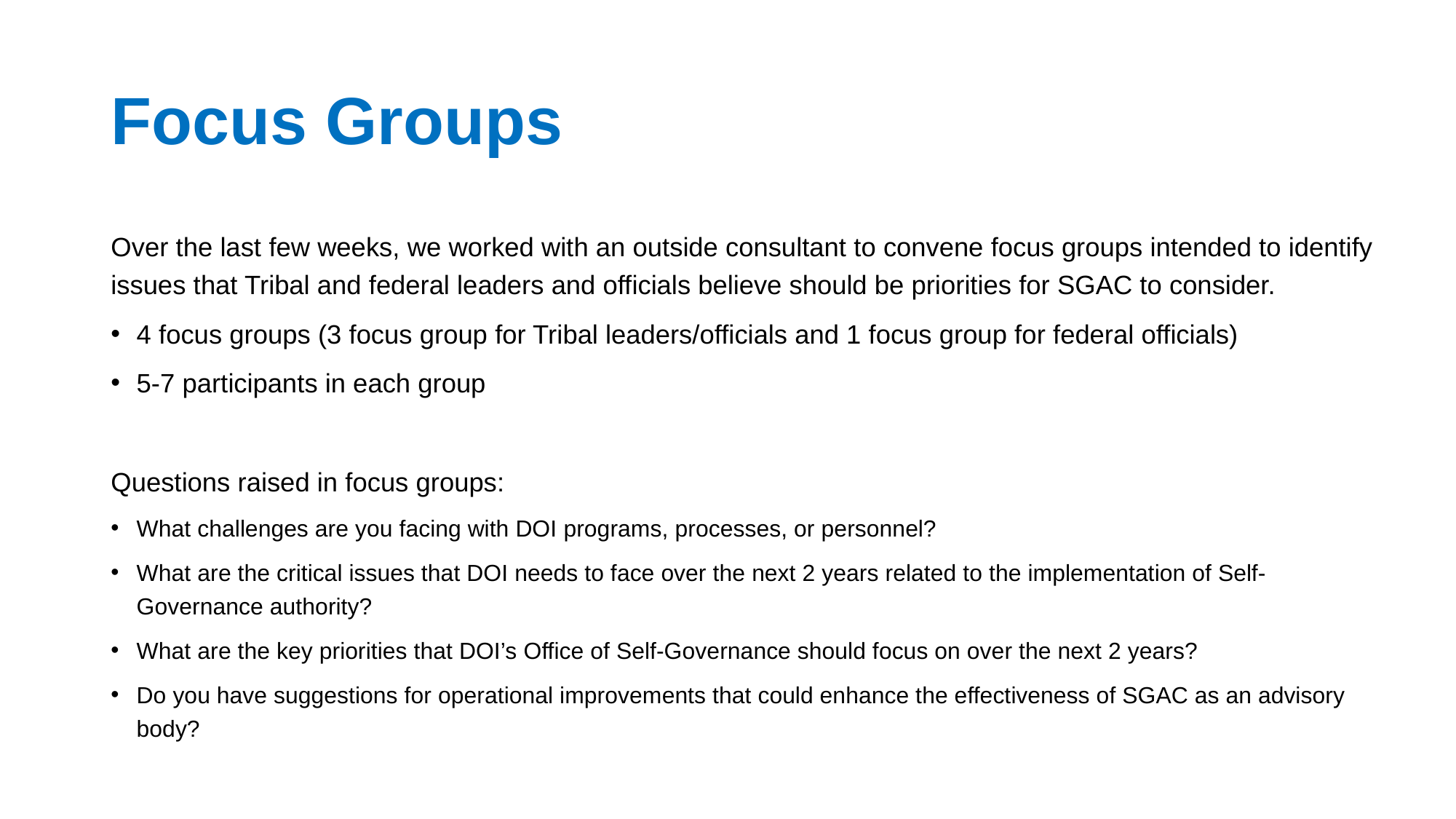

# Focus Groups
Over the last few weeks, we worked with an outside consultant to convene focus groups intended to identify issues that Tribal and federal leaders and officials believe should be priorities for SGAC to consider.
4 focus groups (3 focus group for Tribal leaders/officials and 1 focus group for federal officials)
5-7 participants in each group

Questions raised in focus groups:
What challenges are you facing with DOI programs, processes, or personnel?
What are the critical issues that DOI needs to face over the next 2 years related to the implementation of Self-Governance authority?
What are the key priorities that DOI’s Office of Self-Governance should focus on over the next 2 years?
Do you have suggestions for operational improvements that could enhance the effectiveness of SGAC as an advisory body?